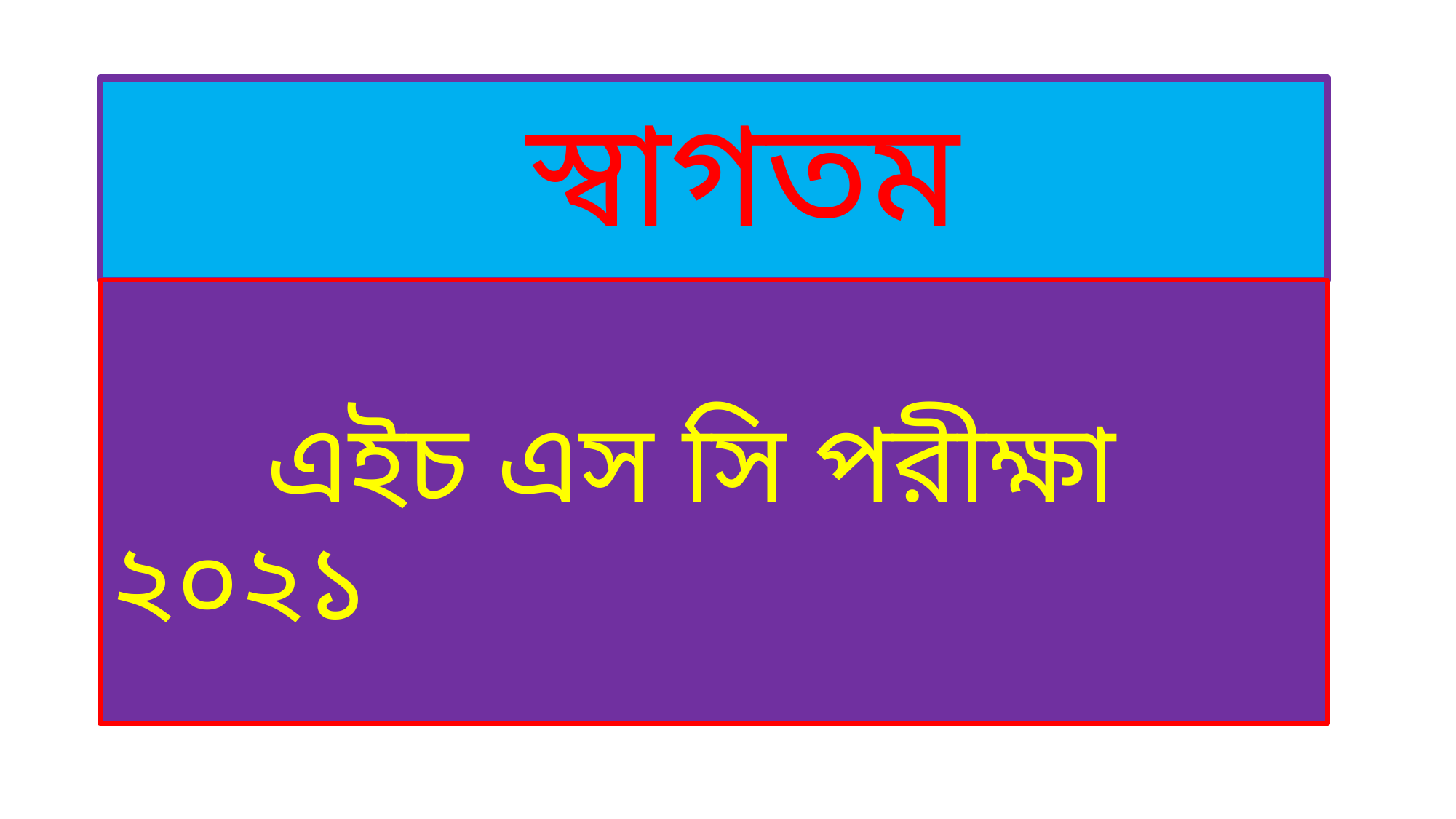

# স্বাগতম

              এইচ এস সি পরীক্ষা ২০২১